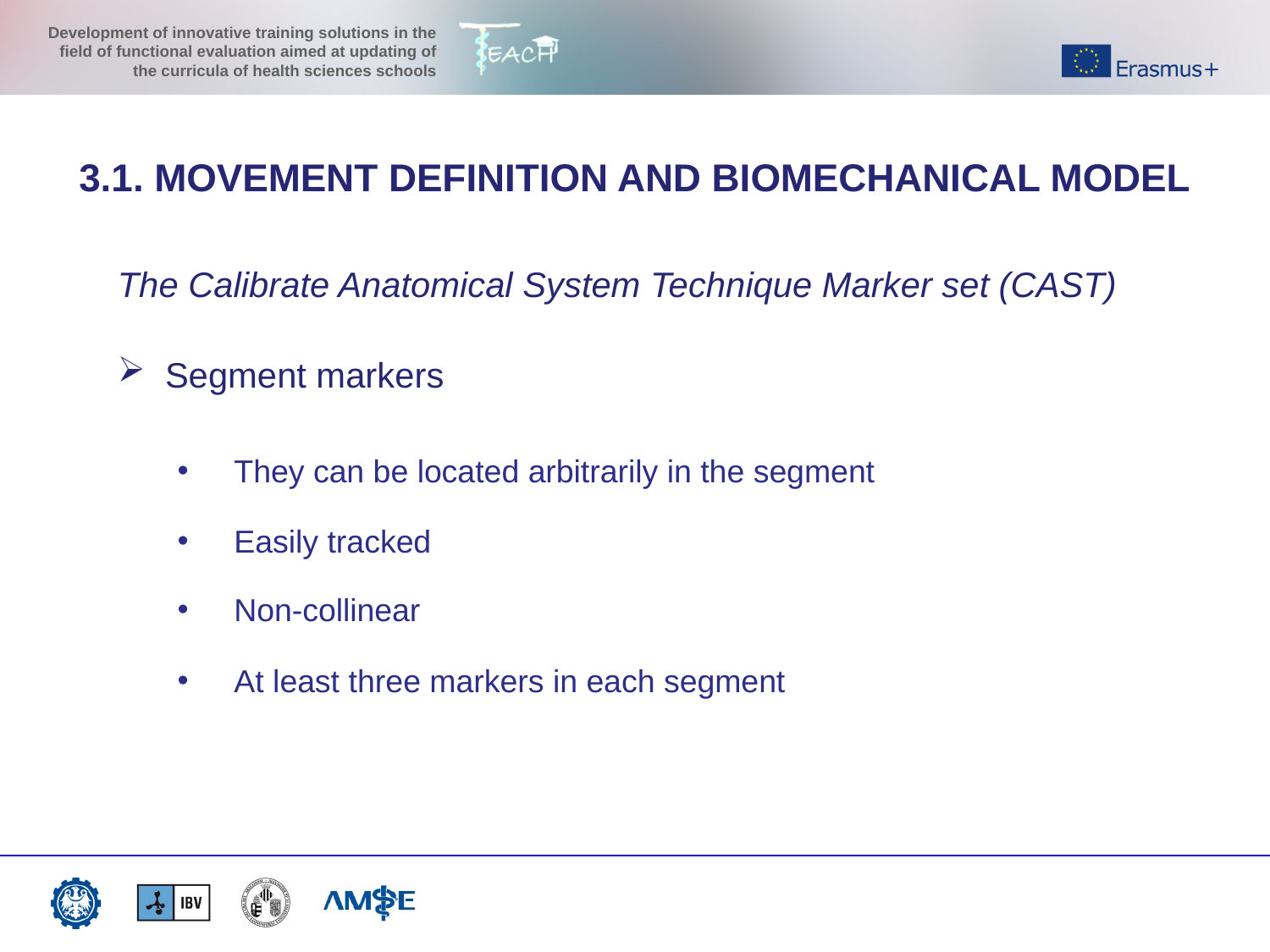

3.1. MOVEMENT DEFINITION AND BIOMECHANICAL MODEL
The Calibrate Anatomical System Technique Marker set (CAST)
Segment markers
   They can be located arbitrarily in the segment
   Easily tracked
   Non-collinear
   At least three markers in each segment